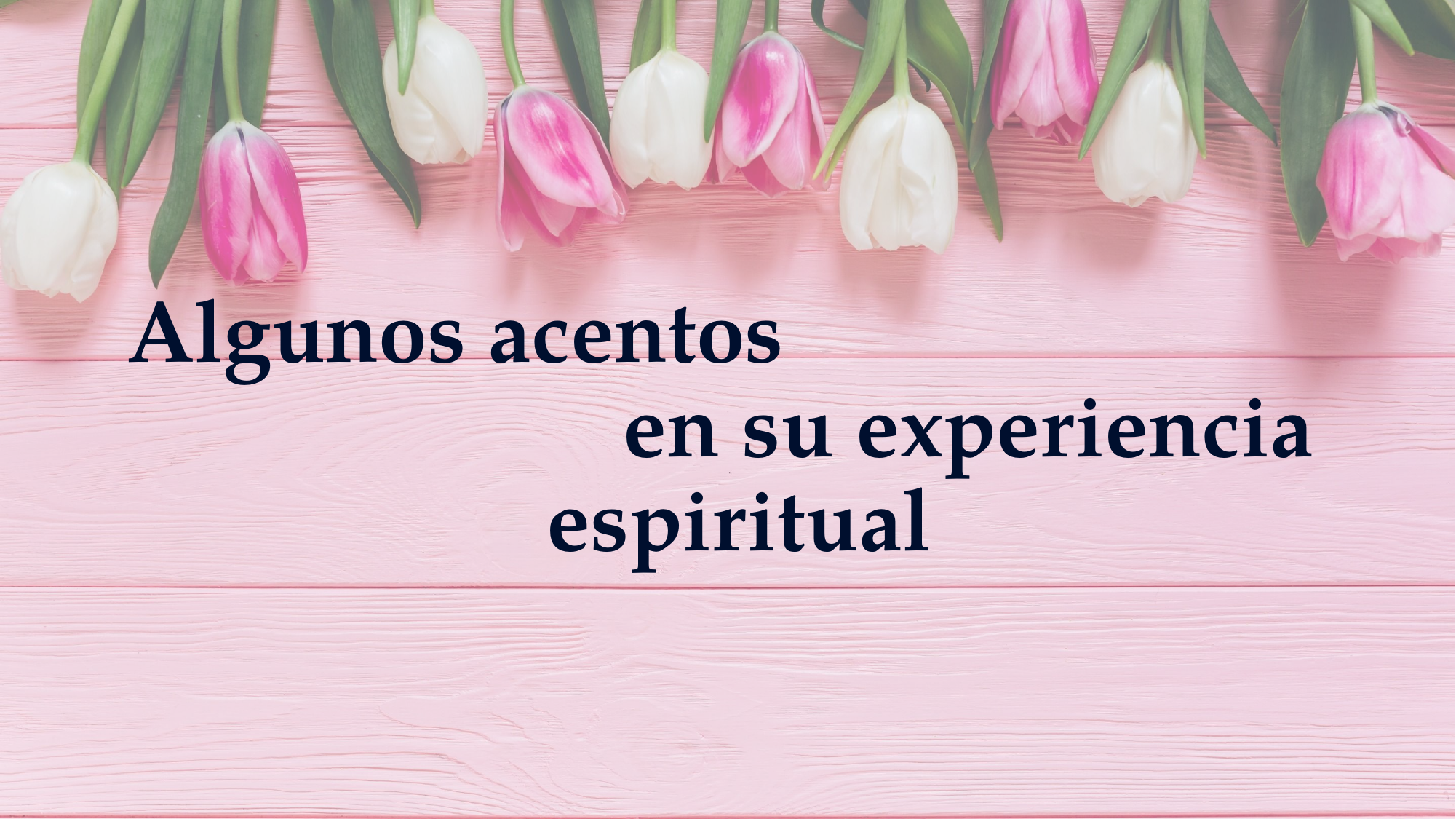

# Algunos acentos                                                en su experiencia espiritual